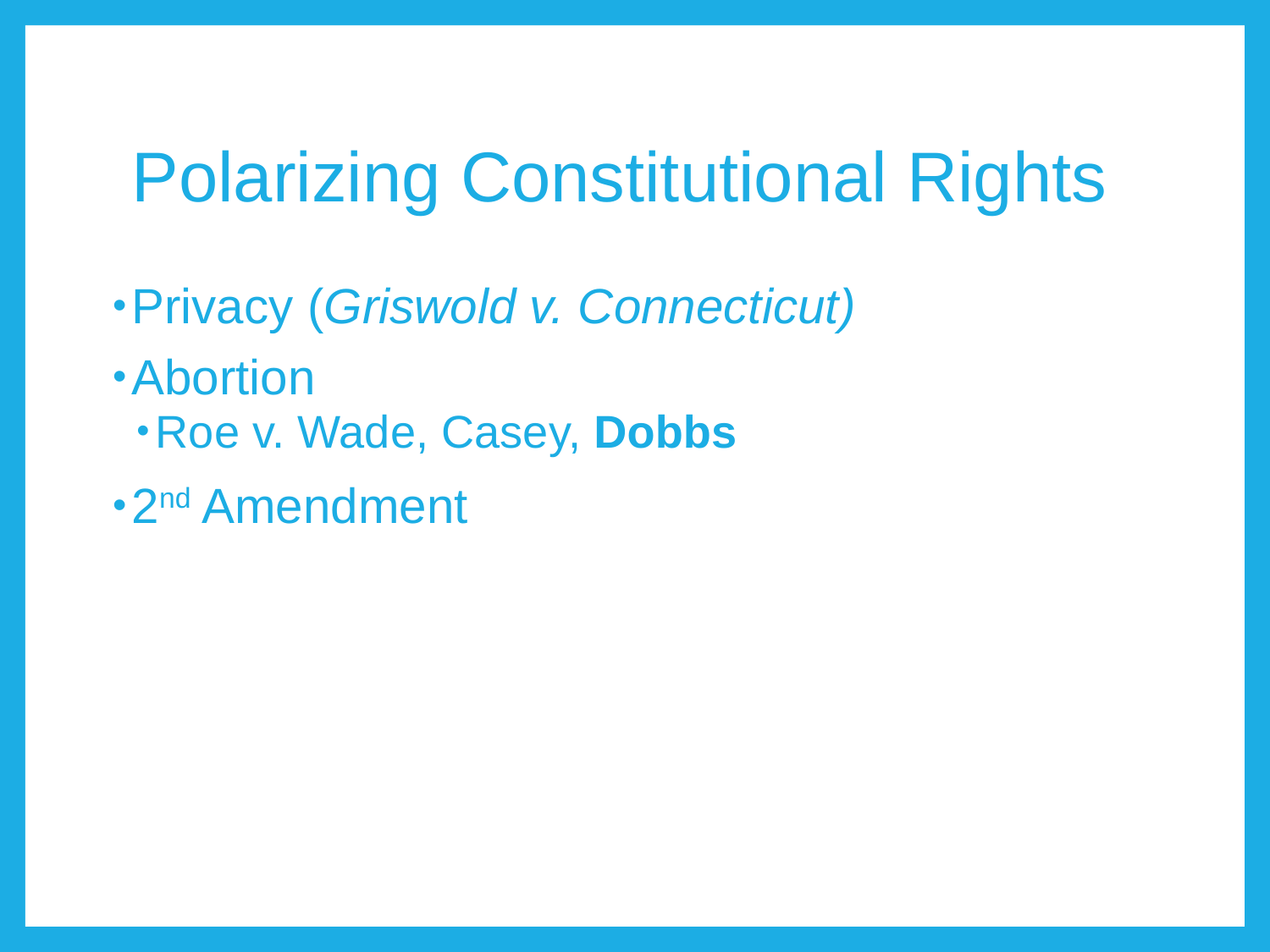

# Polarizing Constitutional Rights
Privacy (Griswold v. Connecticut)
Abortion
Roe v. Wade, Casey, Dobbs
2nd Amendment